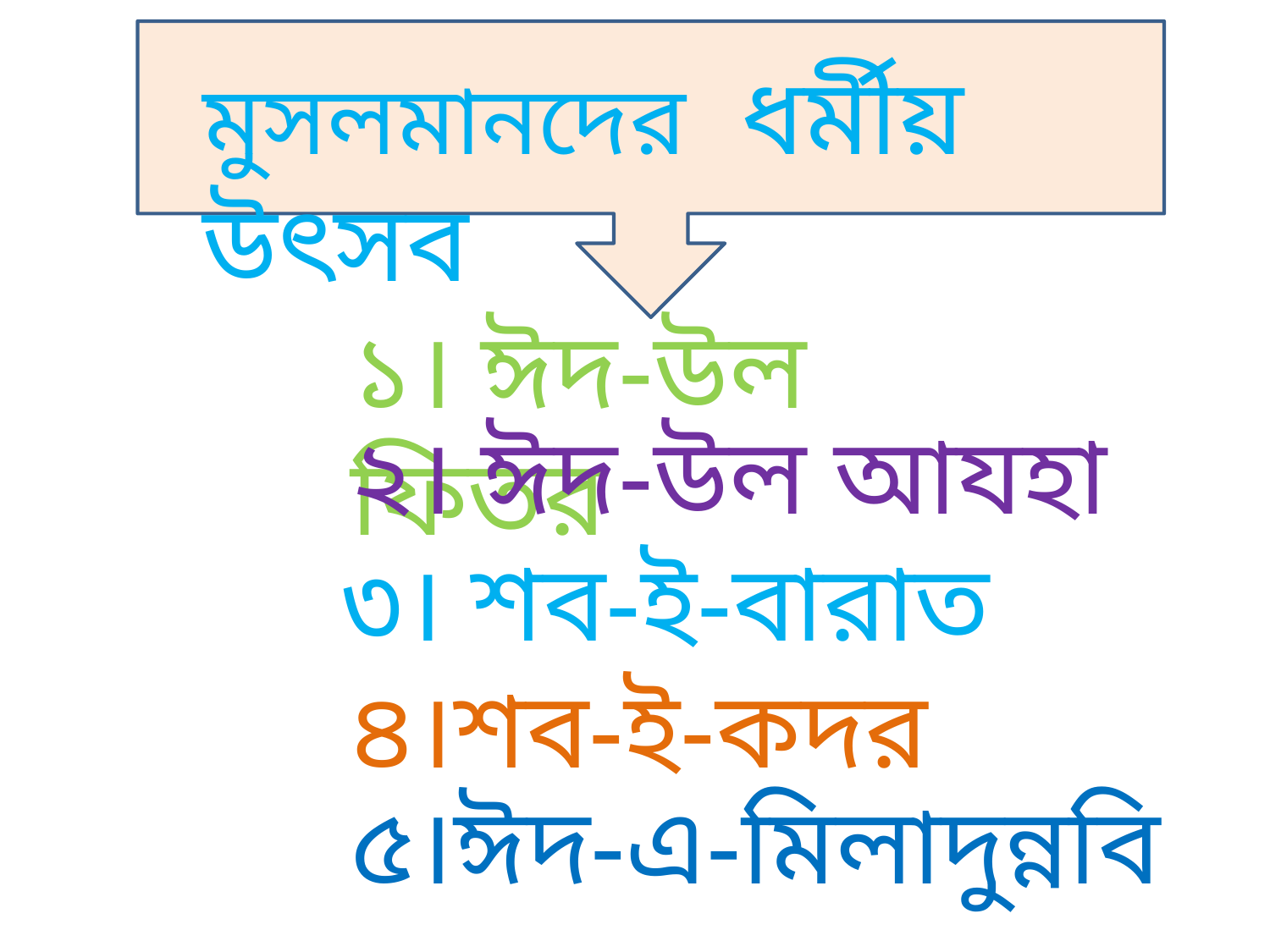

মুসলমানদের  ধর্মীয় উৎসব
১। ঈদ-উল ফিতর
২। ঈদ-উল আযহা
৩। শব-ই-বারাত
৪।শব-ই-কদর
৫।ঈদ-এ-মিলাদুন্নবি